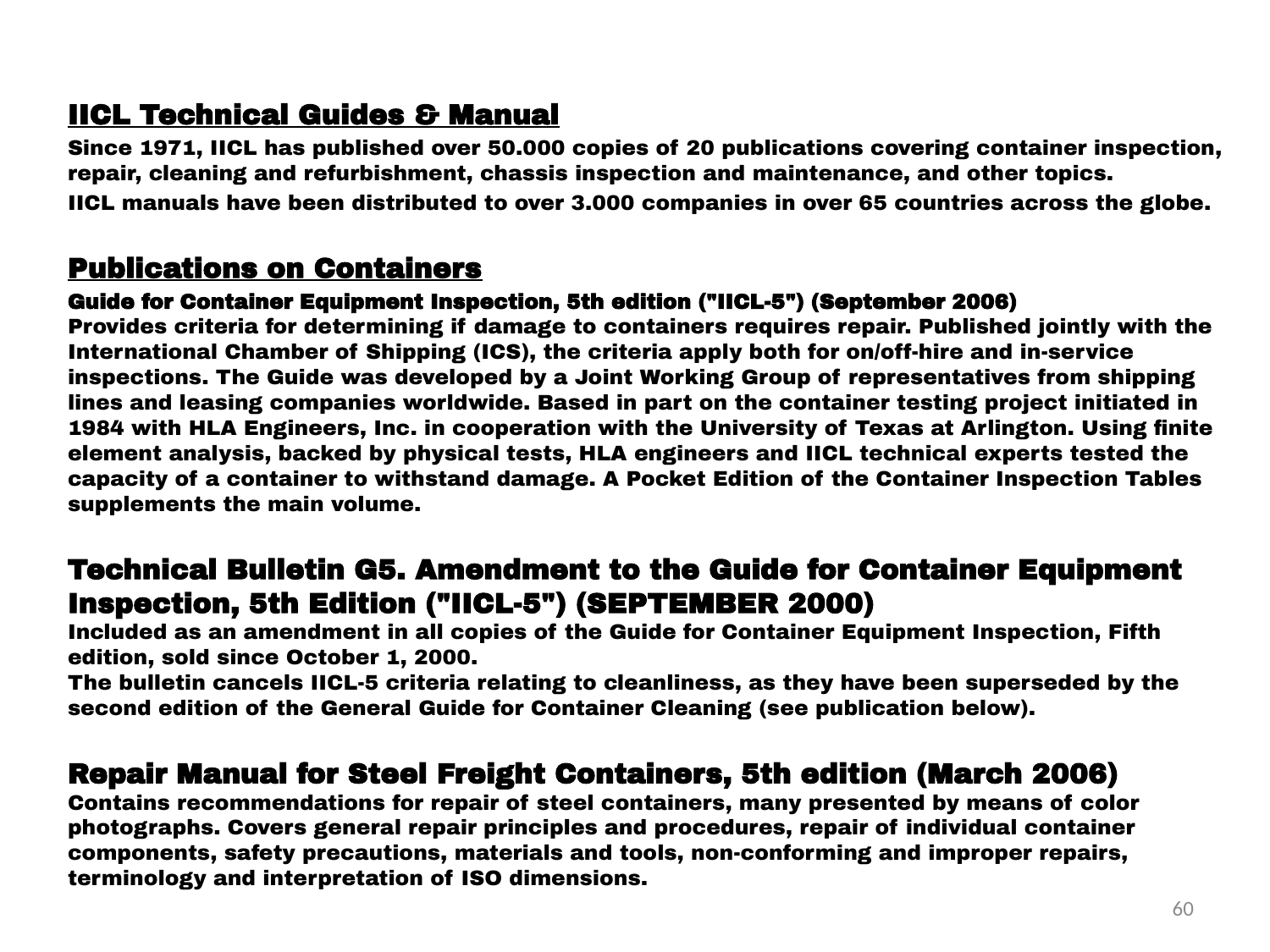

IICL Technical Guides & Manual
Since 1971, IICL has published over 50.000 copies of 20 publications covering container inspection, repair, cleaning and refurbishment, chassis inspection and maintenance, and other topics.
IICL manuals have been distributed to over 3.000 companies in over 65 countries across the globe.

Publications on Containers
Guide for Container Equipment Inspection, 5th edition ("IICL-5") (September 2006)
Provides criteria for determining if damage to containers requires repair. Published jointly with the International Chamber of Shipping (ICS), the criteria apply both for on/off-hire and in-service inspections. The Guide was developed by a Joint Working Group of representatives from shipping lines and leasing companies worldwide. Based in part on the container testing project initiated in 1984 with HLA Engineers, Inc. in cooperation with the University of Texas at Arlington. Using finite element analysis, backed by physical tests, HLA engineers and IICL technical experts tested the capacity of a container to withstand damage. A Pocket Edition of the Container Inspection Tables supplements the main volume.

Technical Bulletin G5. Amendment to the Guide for Container Equipment Inspection, 5th Edition ("IICL-5") (SEPTEMBER 2000)
Included as an amendment in all copies of the Guide for Container Equipment Inspection, Fifth edition, sold since October 1, 2000.
The bulletin cancels IICL-5 criteria relating to cleanliness, as they have been superseded by the second edition of the General Guide for Container Cleaning (see publication below).

Repair Manual for Steel Freight Containers, 5th edition (March 2006)
Contains recommendations for repair of steel containers, many presented by means of color photographs. Covers general repair principles and procedures, repair of individual container components, safety precautions, materials and tools, non-conforming and improper repairs, terminology and interpretation of ISO dimensions.
60